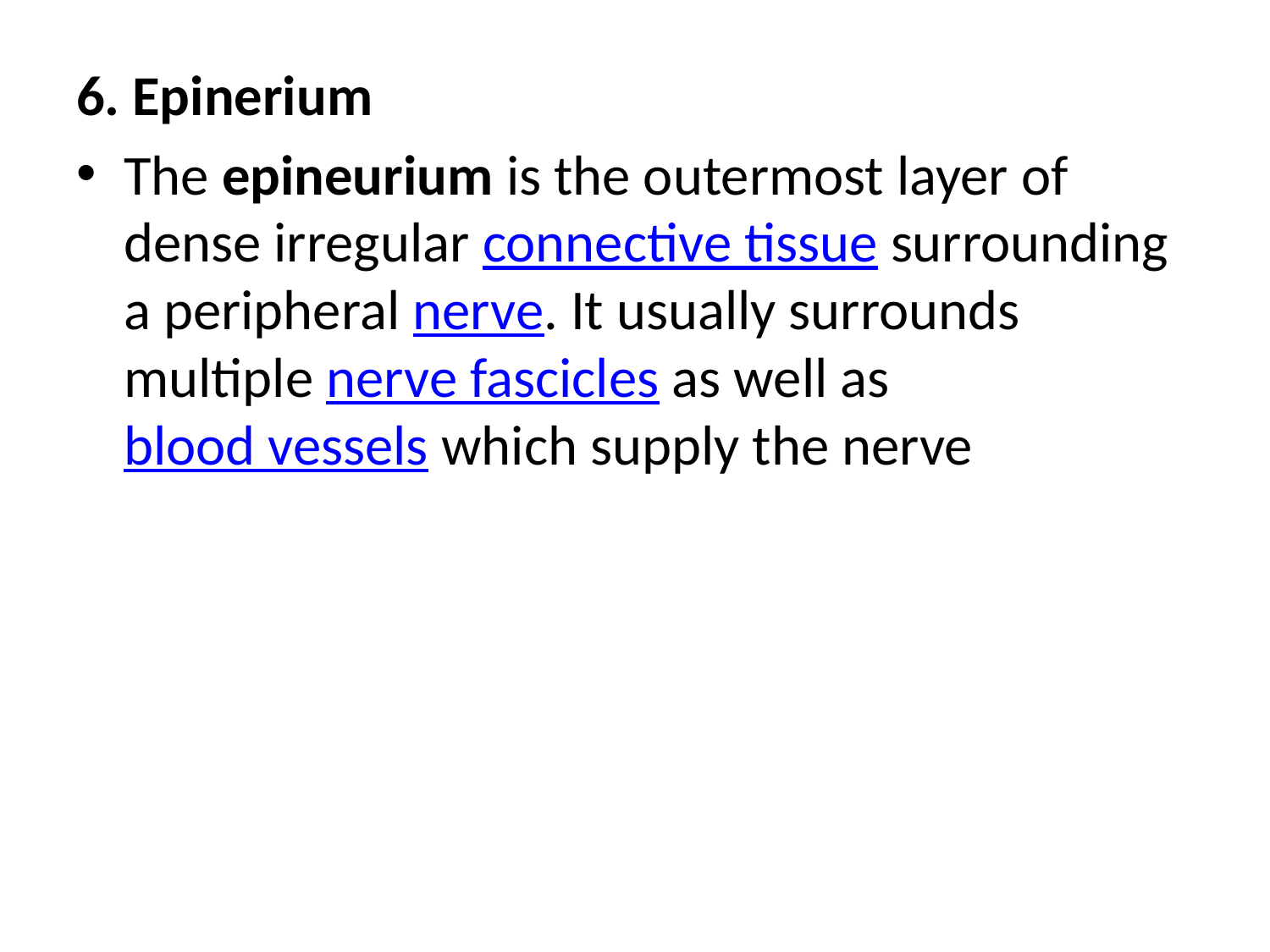

6. Epinerium
The epineurium is the outermost layer of dense irregular connective tissue surrounding a peripheral nerve. It usually surrounds multiple nerve fascicles as well as blood vessels which supply the nerve